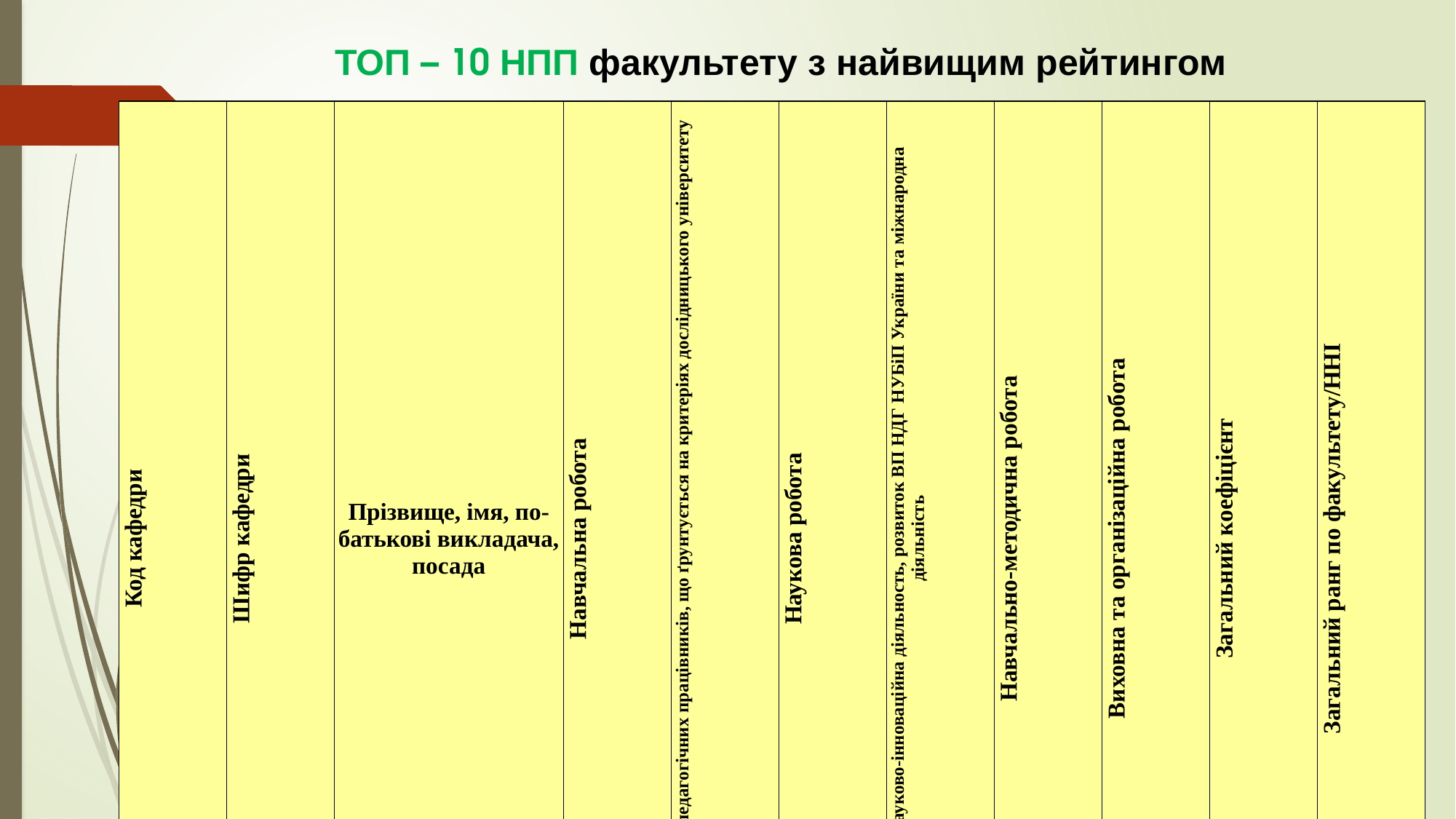

ТОП – 10 НПП факультету з найвищим рейтингом
| Код кафедри | Шифр кафедри | Прізвище, імя, по-батькові викладача, посада | Навчальна робота | Робота науково-педагогічних працівників, що ґрунтується на критеріях дослідницького університету | Наукова робота | Навчально-науково-інноваційна діяльность, розвиток ВП НДГ НУБіП України та міжнародна діяльність | Навчально-методична робота | Виховна та організаційна робота | Загальний коефіцієнт | Загальний ранг по факультету/ННІ |
| --- | --- | --- | --- | --- | --- | --- | --- | --- | --- | --- |
| 06.07 | ЕКБР | Патика М.В. | 1,03 | 18,87 | 3,45 | 3,64 | 2,65 | 0,02 | 5,12 | 1 |
| 06.04 | ЕАтаЕК | Максін В.І. | 2,02 | 2,69 | 10,25 | 0,67 | 5,49 | 0,00 | 3,29 | 2 |
| 06.10 | ФБРБ | Григорюк І.П | 1,07 | 11,54 | 2,91 | 0,22 | 1,61 | 0,00 | 3,22 | 3 |
| 06.09 | МБМБтаБ | Стародуб М.Ф. | 0,71 | 9,19 | 3,87 | 4,10 | 1,31 | 0,00 | 3,07 | 4 |
| 06.07 | ЕКБР | Кляченко О.Л. | 1,10 | 8,71 | 1,23 | 0,72 | 1,74 | 0,00 | 2,53 | 5 |
| 06.01 | Фіто | Патика Т.І. | 0,32 | 7,42 | 2,58 | 0,53 | 5,31 | 0,00 | 2,52 | 6 |
| 06.11 | РтР | Гудков І.М. | 1,18 | 7,44 | 2,90 | 0,58 | 1,45 | 0,02 | 2,48 | 7 |
| 06.04 | ЕАтаЕК | Міняйло А.А. | 0,97 | 5,09 | 0,89 | 0,83 | 5,86 | 2,33 | 2,41 | 8 |
| 06.03 | ІЗКР | Бабич А.Г. | 1,09 | 6,46 | 2,64 | 0,00 | 2,71 | 0,71 | 2,38 | 9 |
| 06.04 | ЕАтаЕК | Наумовська О.І. | 1,02 | 5,59 | 2,15 | 0,00 | 4,90 | 0,79 | 2,37 | 10 |